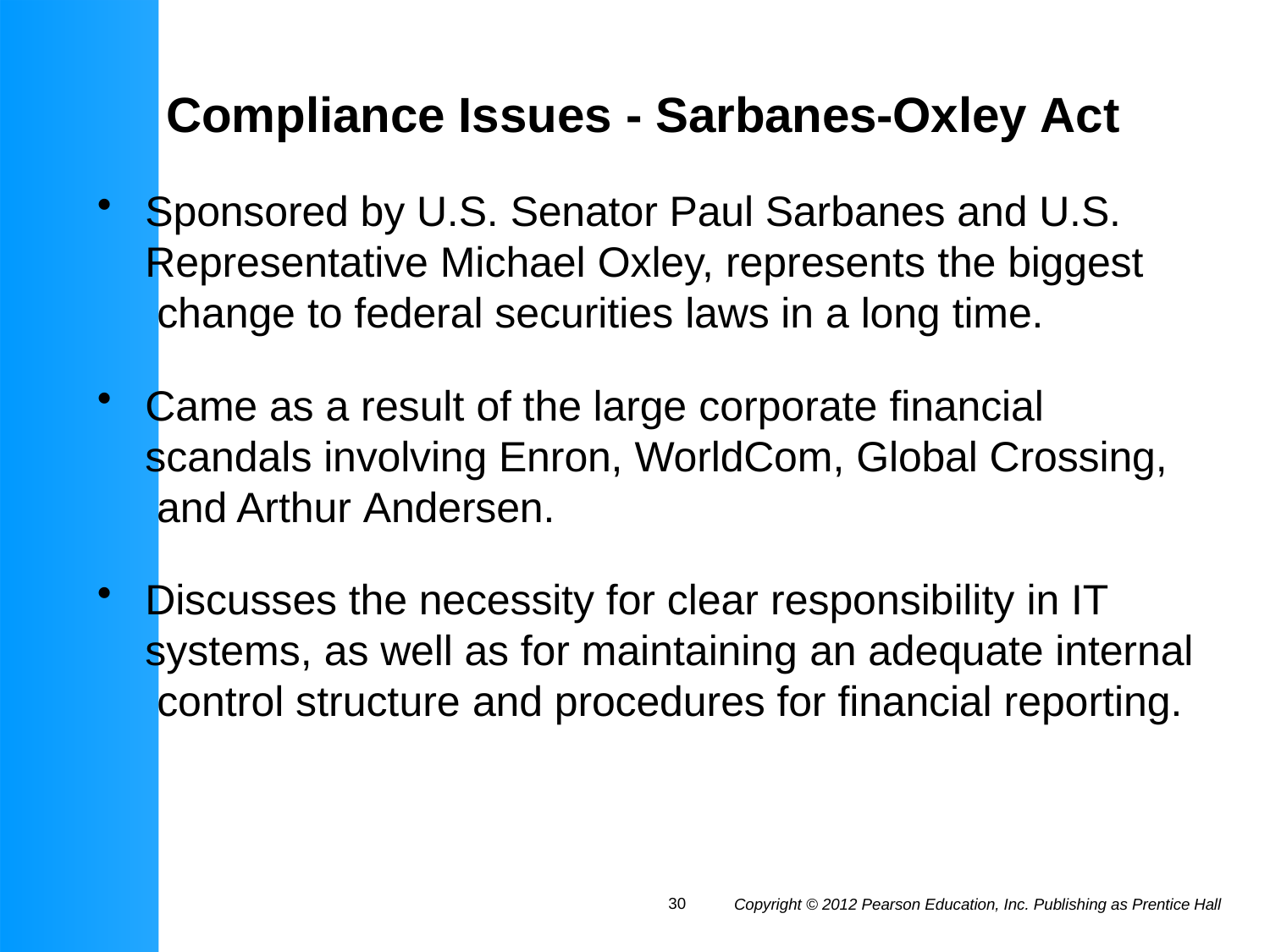

# Compliance Issues - Sarbanes-Oxley Act
Sponsored by U.S. Senator Paul Sarbanes and U.S.  Representative Michael Oxley, represents the biggest  change to federal securities laws in a long time.
Came as a result of the large corporate financial  scandals involving Enron, WorldCom, Global Crossing,  and Arthur Andersen.
Discusses the necessity for clear responsibility in IT  systems, as well as for maintaining an adequate internal  control structure and procedures for financial reporting.
30
Copyright © 2012 Pearson Education, Inc. Publishing as Prentice Hall